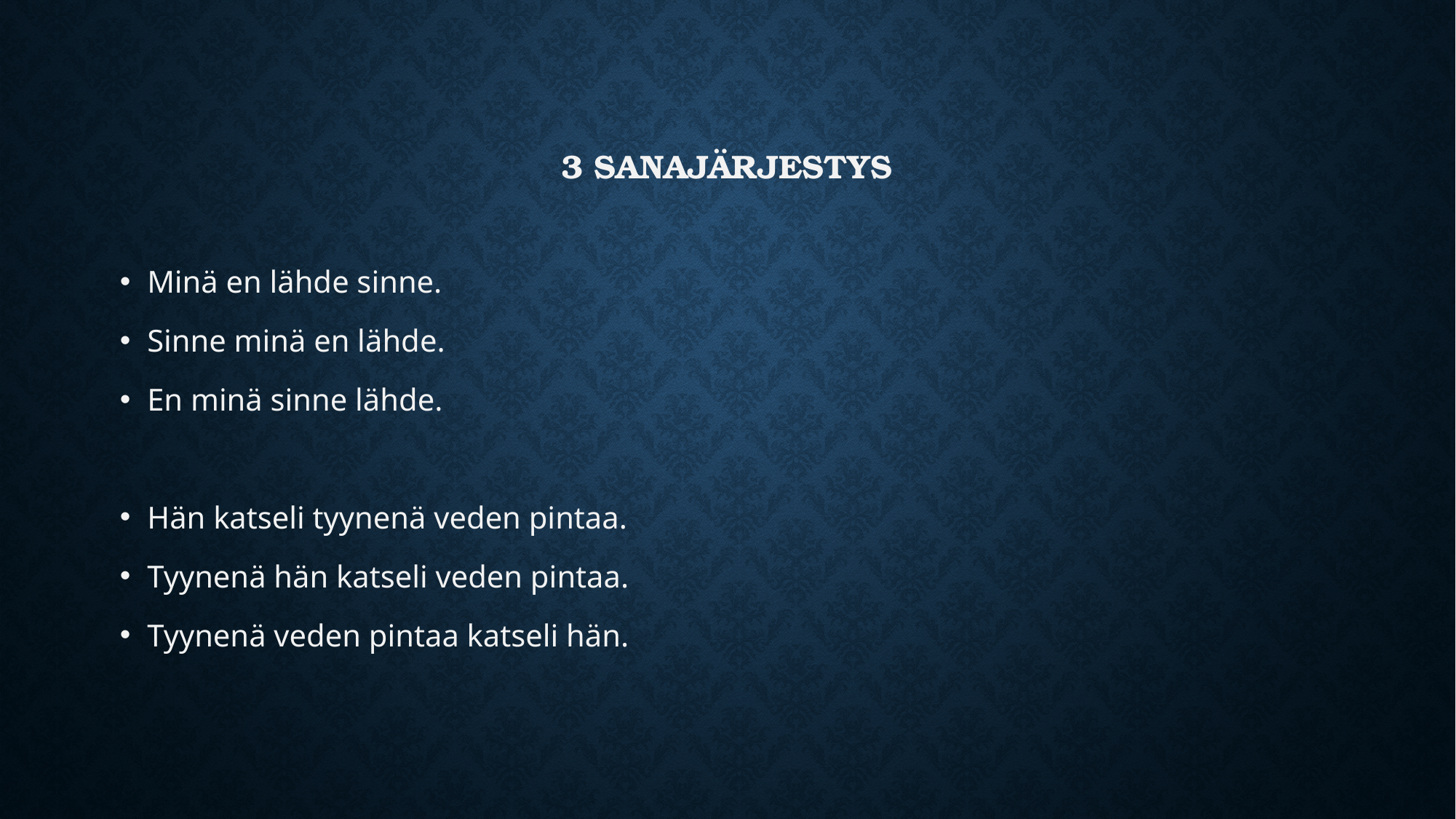

# 3 sanajärjestys
Minä en lähde sinne.
Sinne minä en lähde.
En minä sinne lähde.

Hän katseli tyynenä veden pintaa.
Tyynenä hän katseli veden pintaa.
Tyynenä veden pintaa katseli hän.